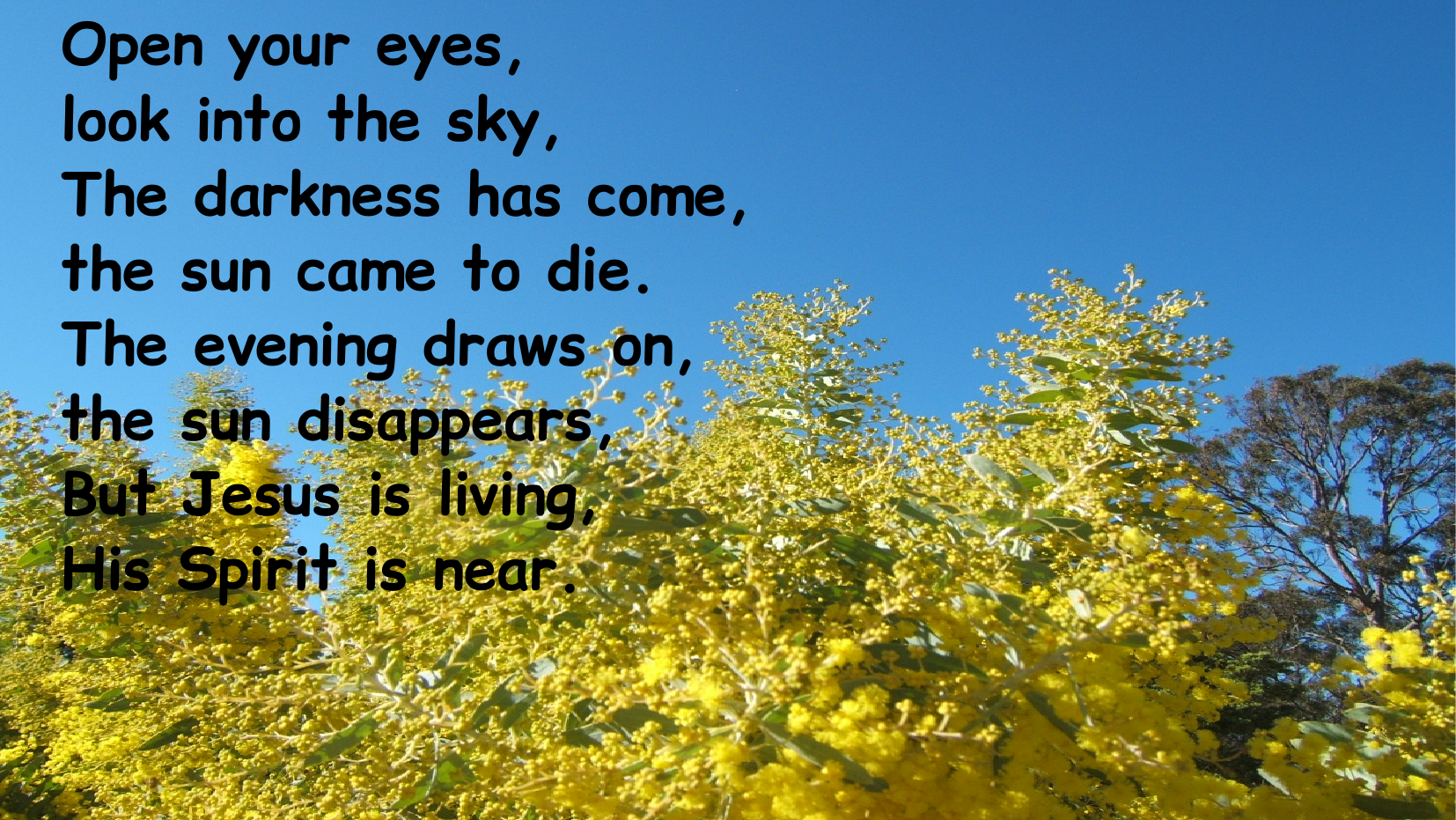

# Open your eyes,
look into the sky,
The darkness has come,
the sun came to die.
The evening draws on,
the sun disappears,
But Jesus is living,
His Spirit is near.